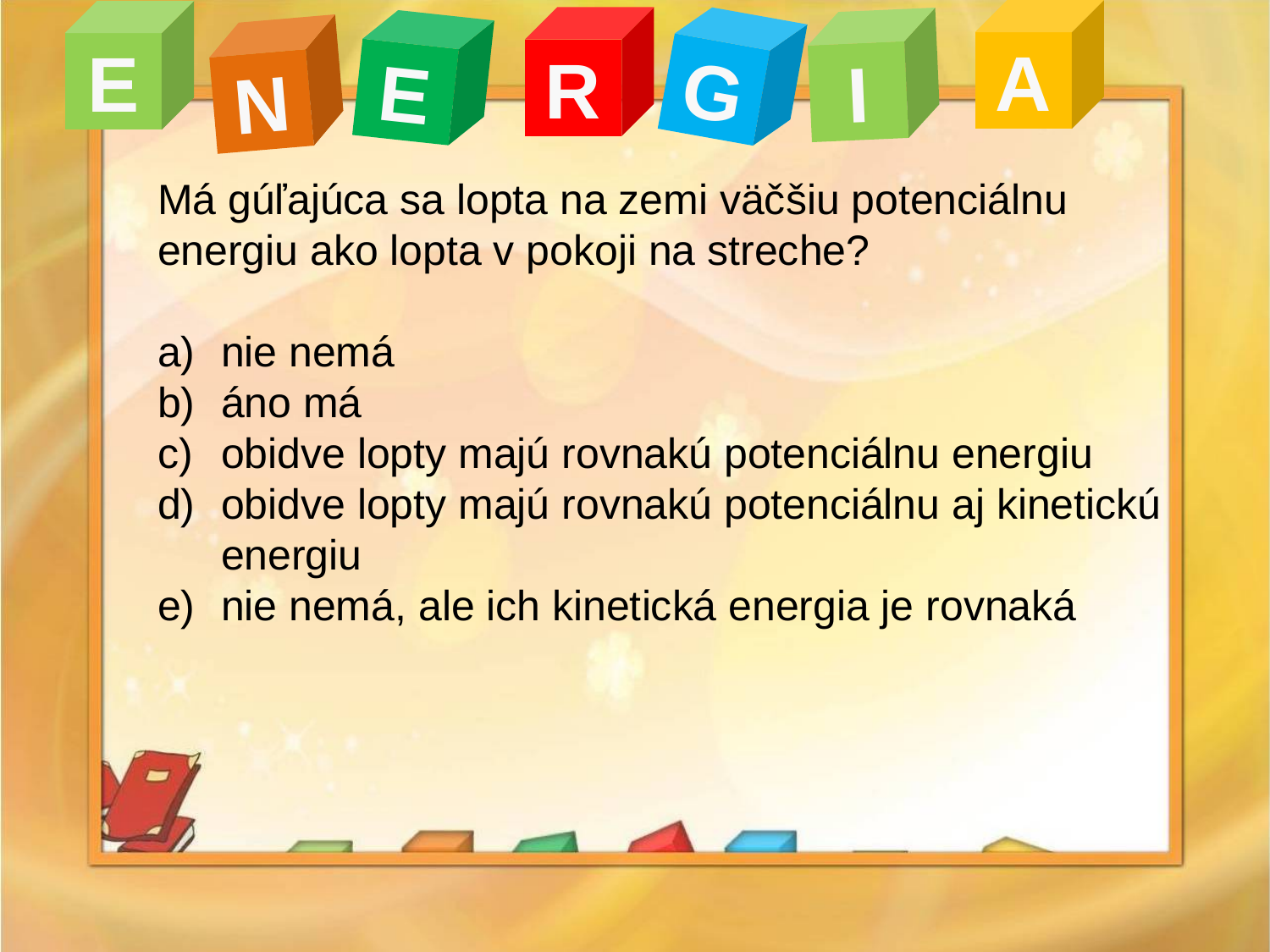

A
E
R
I
G
E
N
Má gúľajúca sa lopta na zemi väčšiu potenciálnu energiu ako lopta v pokoji na streche?

nie nemá
áno má
obidve lopty majú rovnakú potenciálnu energiu
obidve lopty majú rovnakú potenciálnu aj kinetickú energiu
nie nemá, ale ich kinetická energia je rovnaká